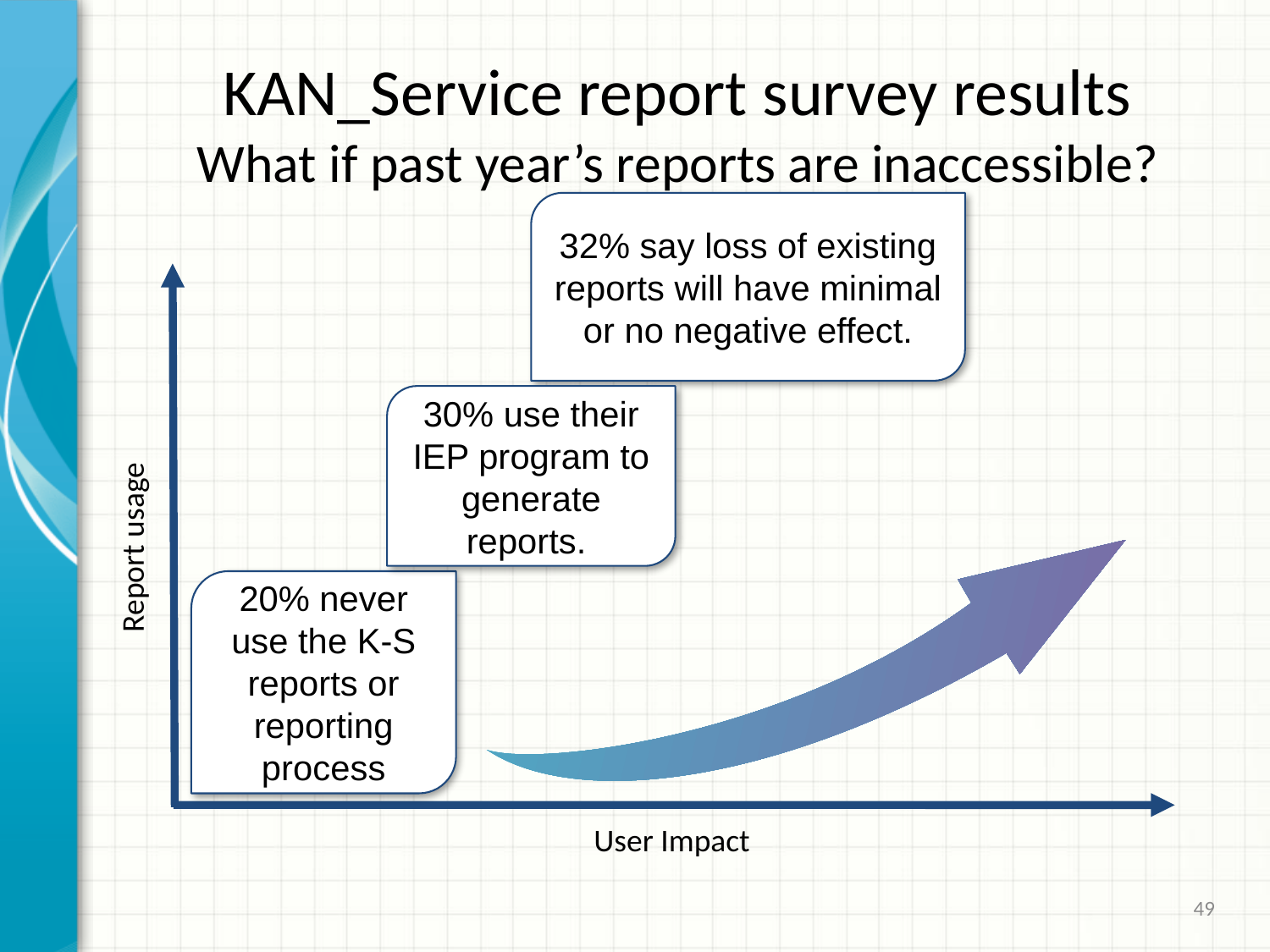

# KAN_Service report survey results What if past year’s reports are inaccessible?
32% say loss of existing reports will have minimal or no negative effect.

30% use their IEP program to generate reports.
Report usage

20% never use the K-S reports or reporting process

User Impact
49